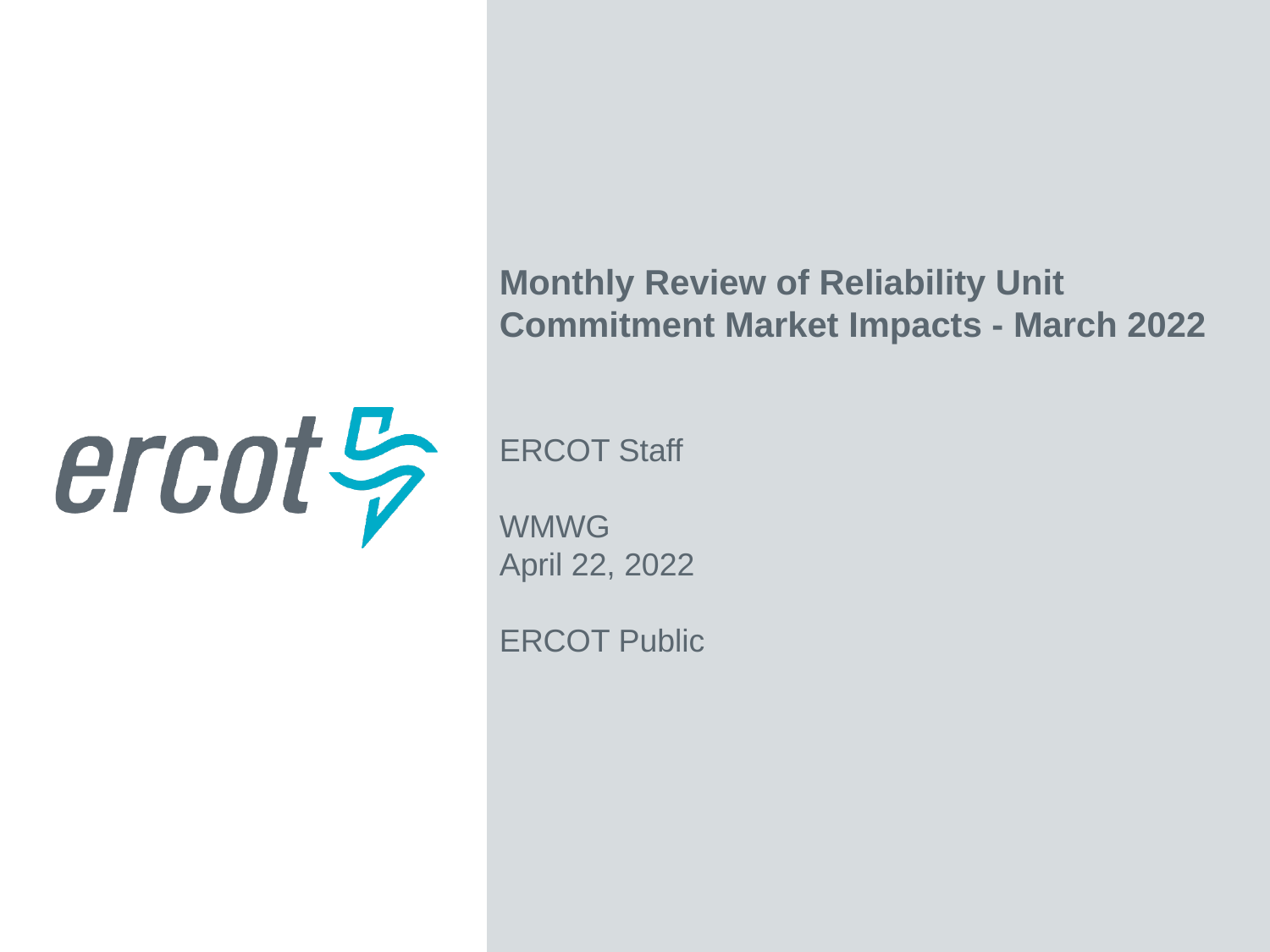

Monthly Review of Reliability Unit Commitment Market Impacts - March 2022

ERCOT Staff

WMWG
April 22, 2022

ERCOT Public